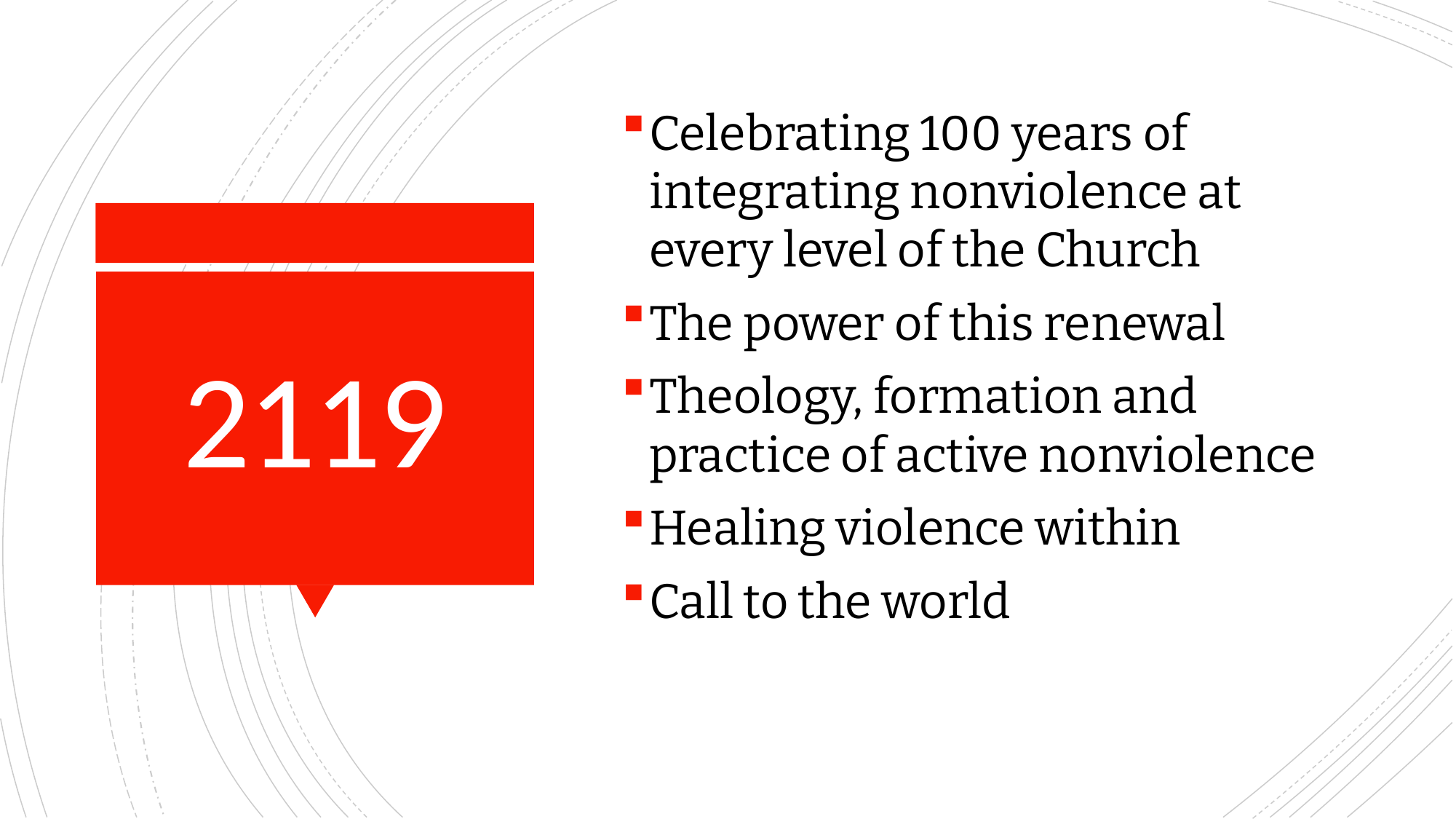

Celebrating 100 years of integrating nonviolence at every level of the Church
The power of this renewal
Theology, formation and practice of active nonviolence
Healing violence within
Call to the world
# 2119